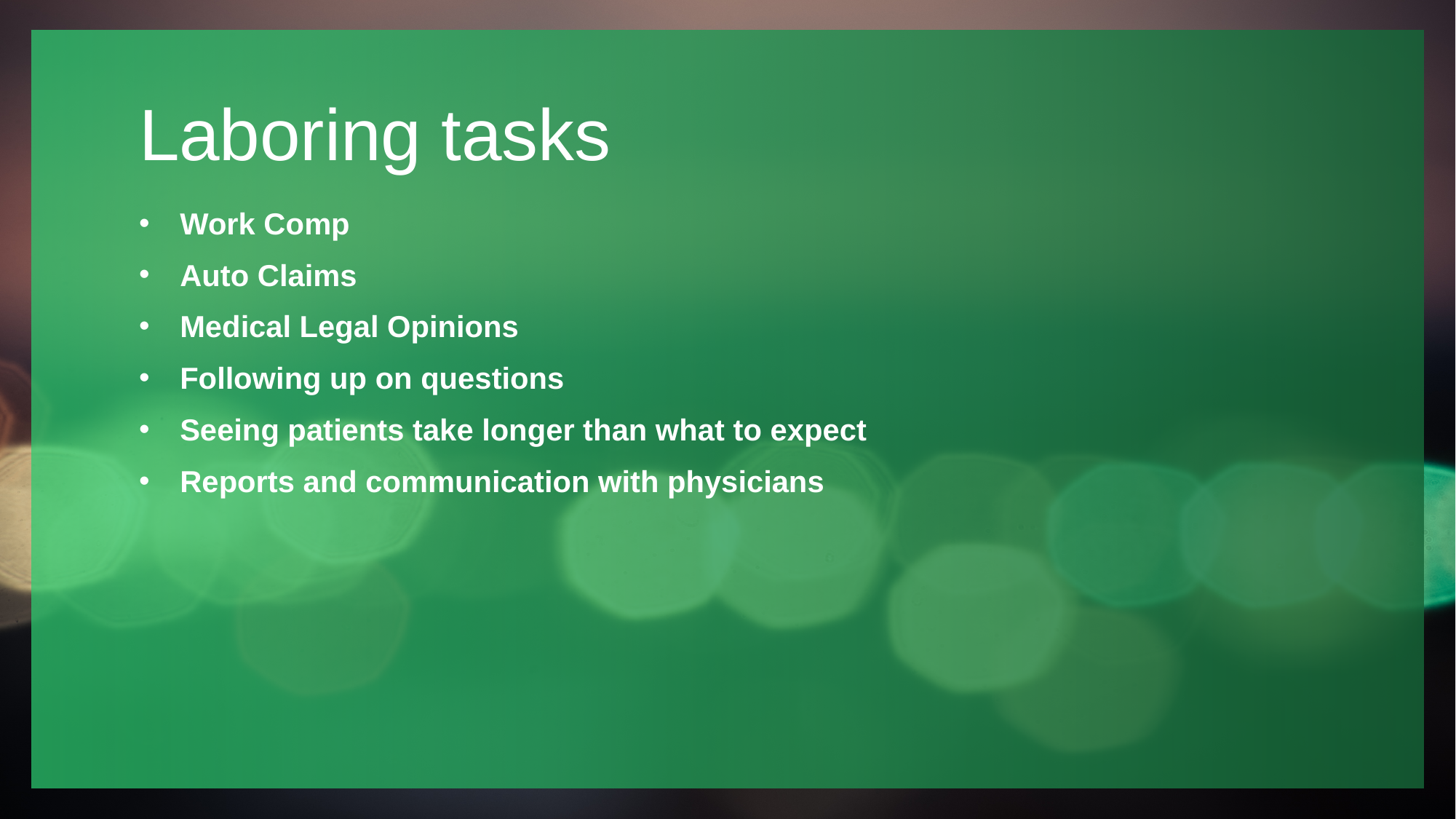

# Laboring tasks
Work Comp
Auto Claims
Medical Legal Opinions
Following up on questions
Seeing patients take longer than what to expect
Reports and communication with physicians